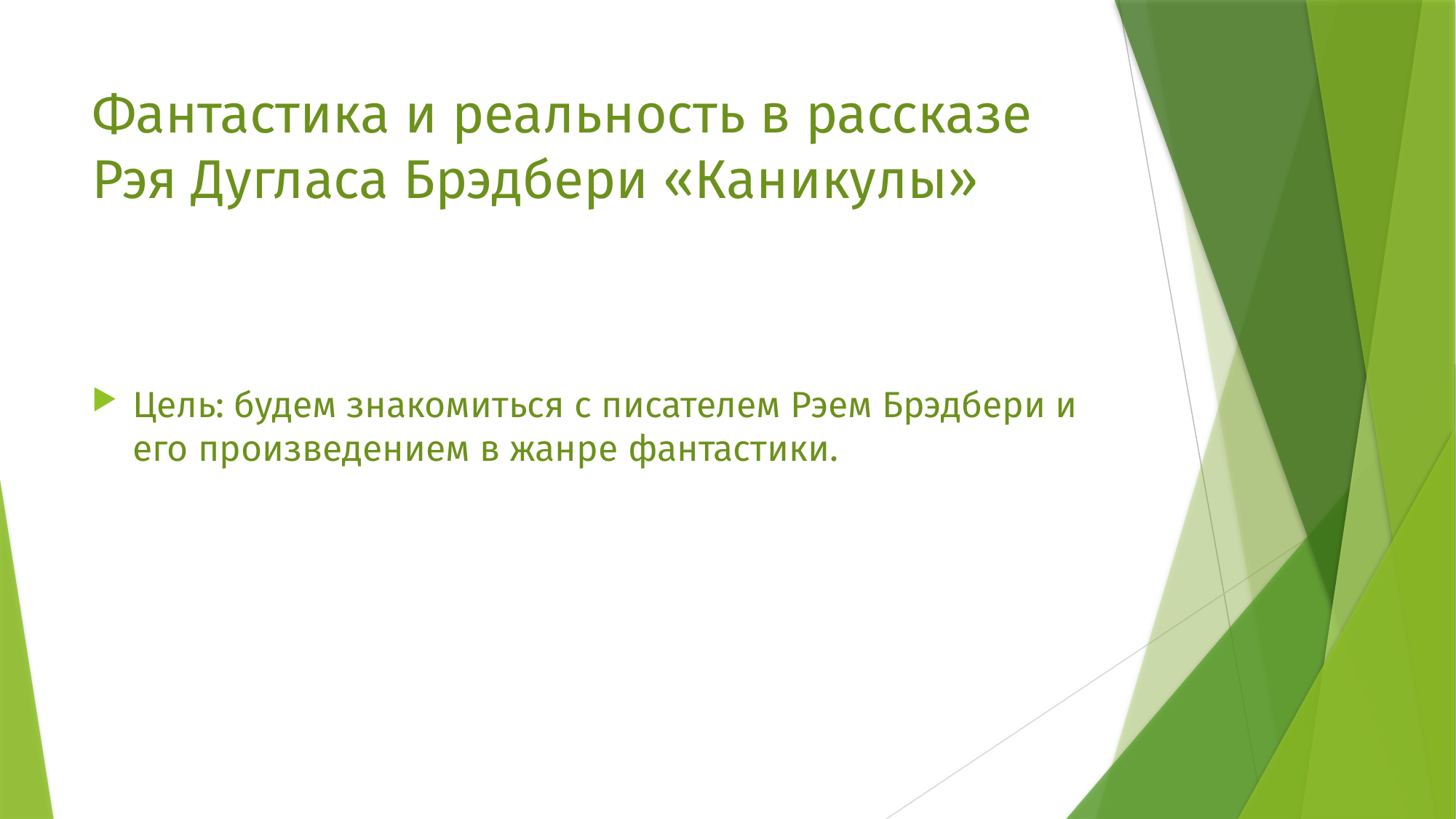

# Фантастика и реальность в рассказе Рэя Дугласа Брэдбери «Каникулы»

Цель: будем знакомиться с писателем Рэем Брэдбери и его произведением в жанре фантастики.